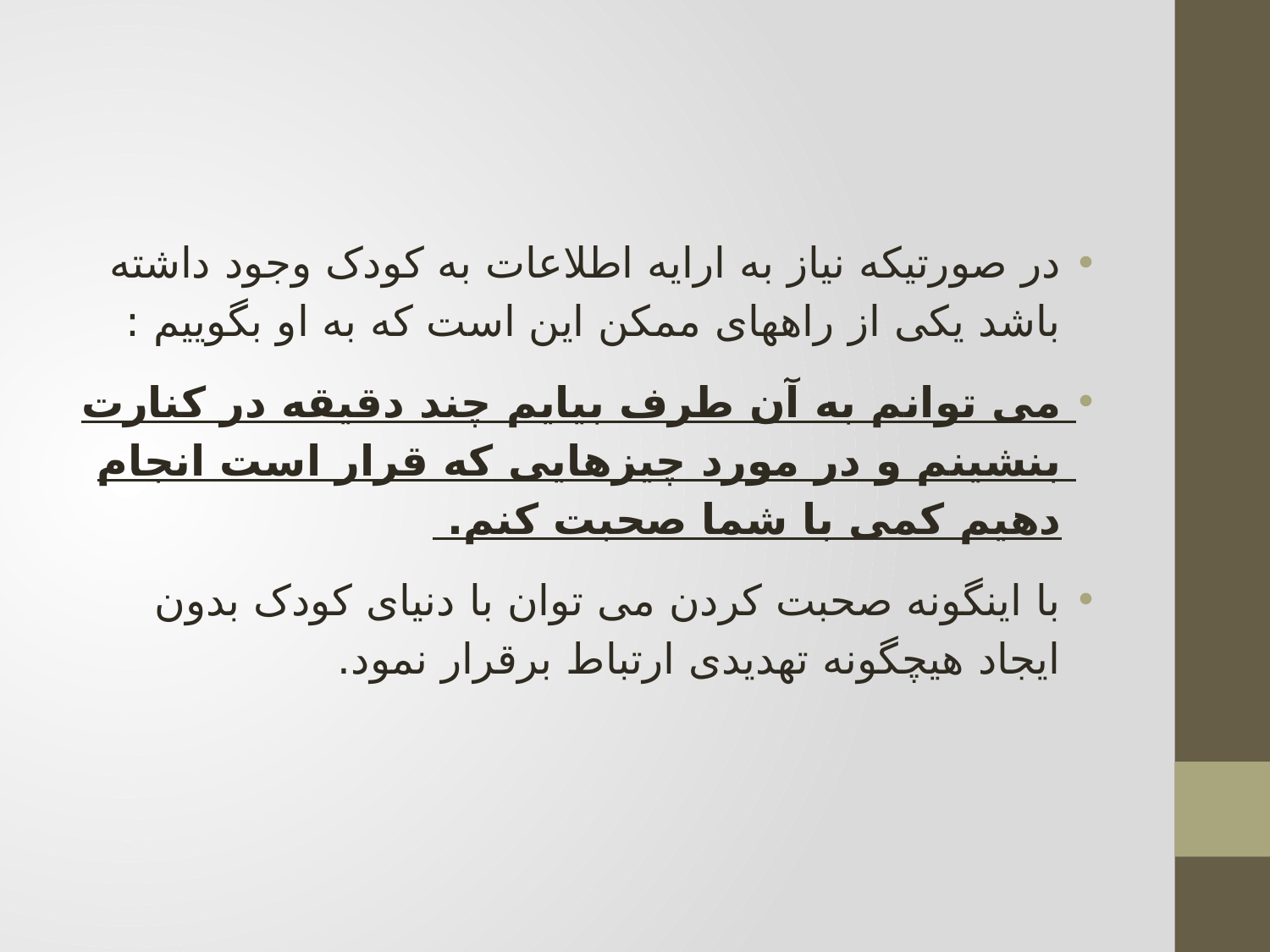

#
در صورتیکه نیاز به ارایه اطلاعات به کودک وجود داشته باشد یکی از راههای ممکن این است که به او بگوییم :
می توانم به آن طرف بیایم چند دقیقه در کنارت بنشینم و در مورد چیزهایی که قرار است انجام دهیم کمی با شما صحبت کنم.
با اینگونه صحبت کردن می توان با دنیای کودک بدون ایجاد هیچگونه تهدیدی ارتباط برقرار نمود.